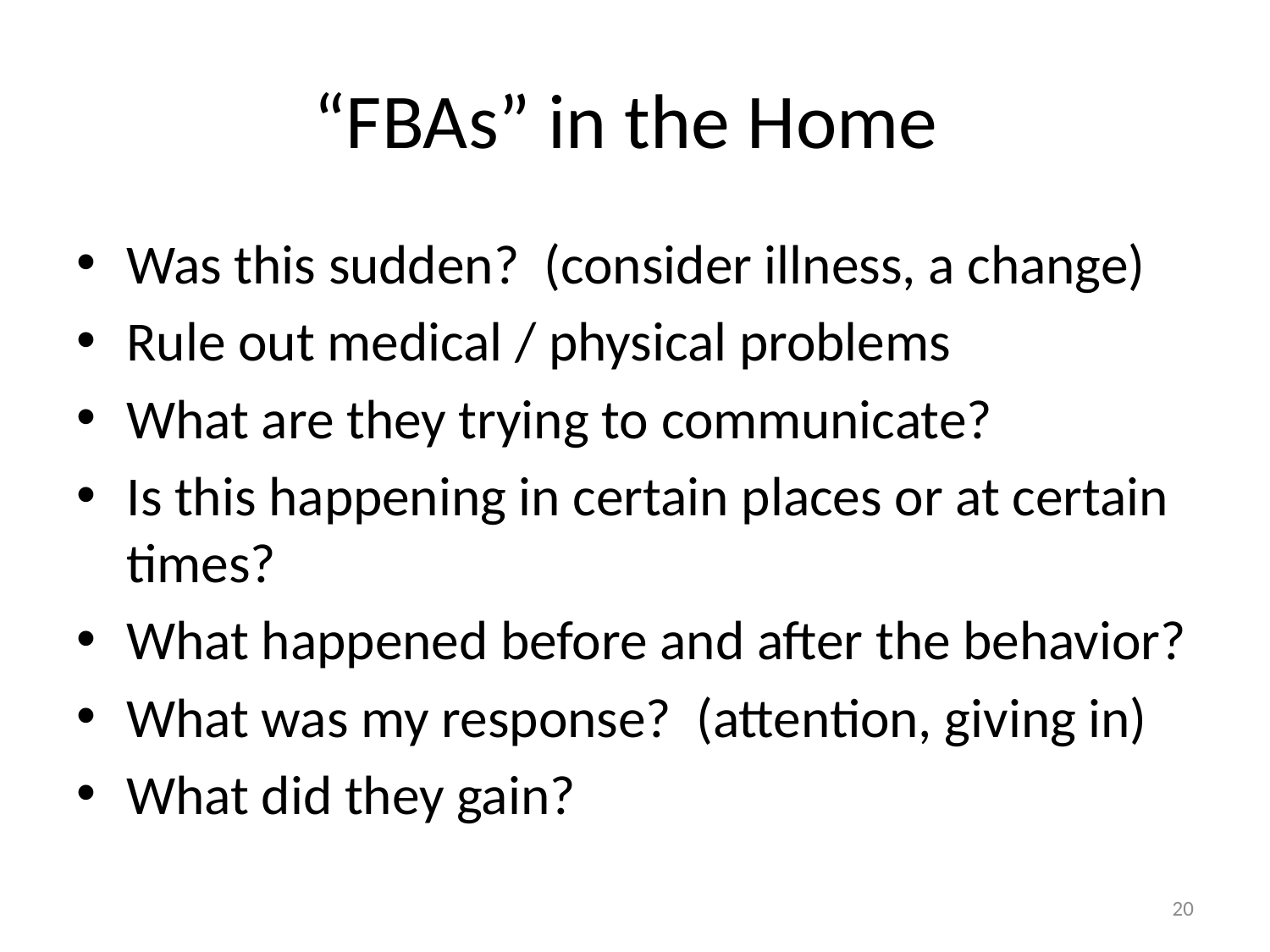

# “FBAs” in the Home
Was this sudden?  (consider illness, a change)
Rule out medical / physical problems
What are they trying to communicate?
Is this happening in certain places or at certain times?
What happened before and after the behavior?
What was my response?  (attention, giving in)
What did they gain?
20